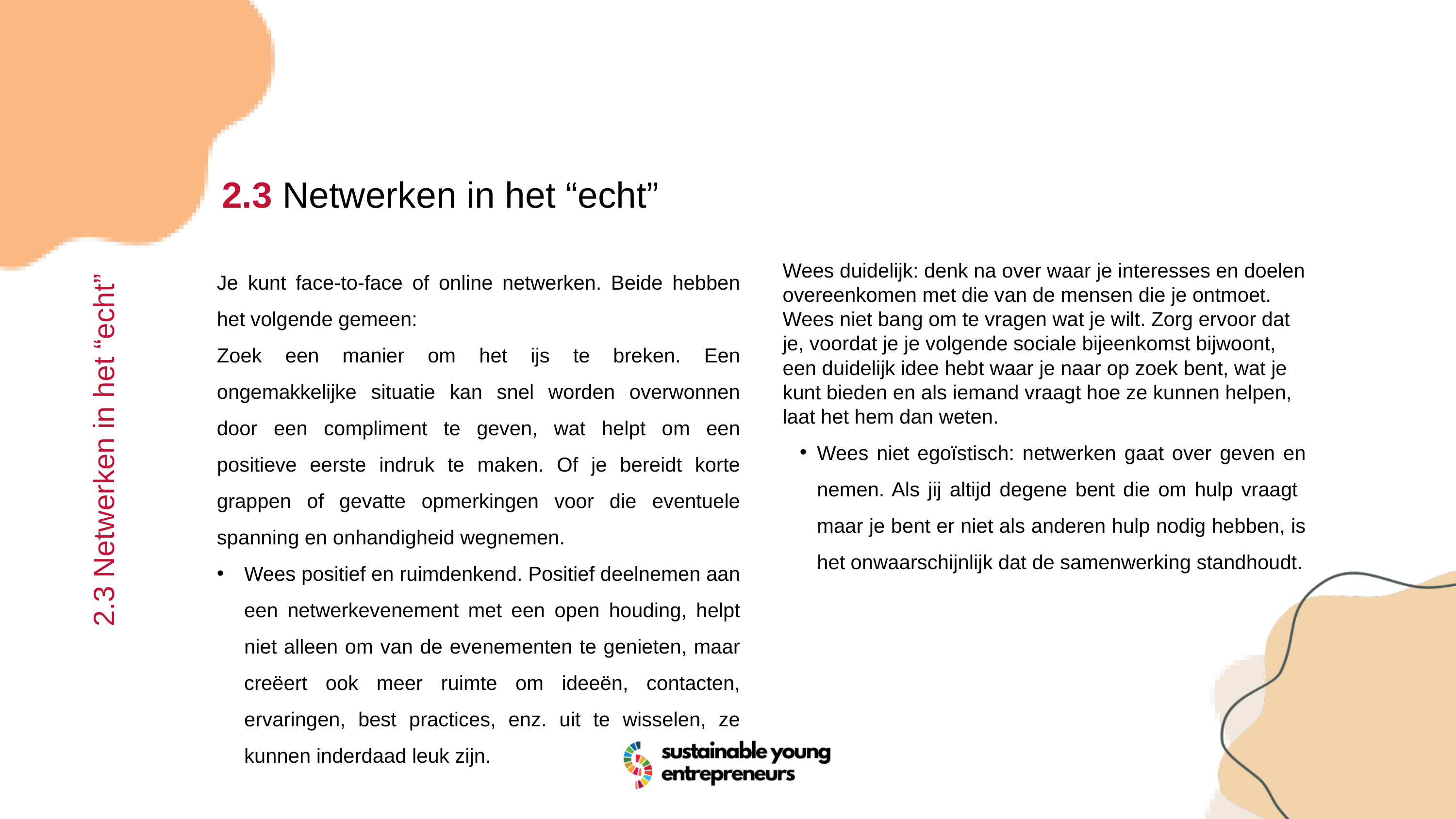

2.3 Netwerken in het “echt”
Je kunt face-to-face of online netwerken. Beide hebben het volgende gemeen:
Zoek een manier om het ijs te breken. Een ongemakkelijke situatie kan snel worden overwonnen door een compliment te geven, wat helpt om een positieve eerste indruk te maken. Of je bereidt korte grappen of gevatte opmerkingen voor die eventuele spanning en onhandigheid wegnemen.
Wees positief en ruimdenkend. Positief deelnemen aan een netwerkevenement met een open houding, helpt niet alleen om van de evenementen te genieten, maar creëert ook meer ruimte om ideeën, contacten, ervaringen, best practices, enz. uit te wisselen, ze kunnen inderdaad leuk zijn.
Wees duidelijk: denk na over waar je interesses en doelen overeenkomen met die van de mensen die je ontmoet. Wees niet bang om te vragen wat je wilt. Zorg ervoor dat je, voordat je je volgende sociale bijeenkomst bijwoont, een duidelijk idee hebt waar je naar op zoek bent, wat je kunt bieden en als iemand vraagt hoe ze kunnen helpen, laat het hem dan weten.
Wees niet egoïstisch: netwerken gaat over geven en nemen. Als jij altijd degene bent die om hulp vraagt  maar je bent er niet als anderen hulp nodig hebben, is het onwaarschijnlijk dat de samenwerking standhoudt.
2.3 Netwerken in het “echt”